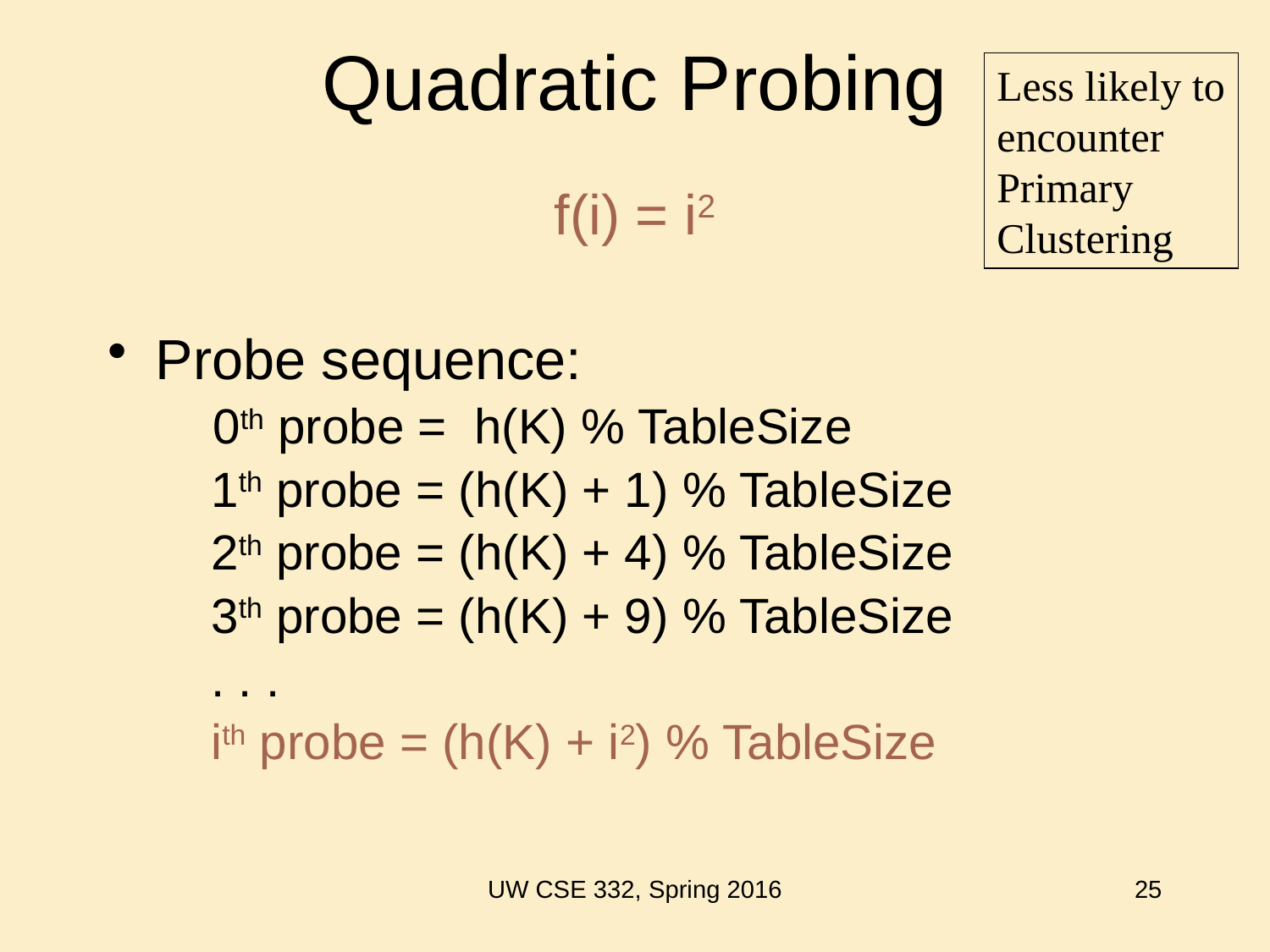

# Quadratic Probing
Less likely to encounter Primary Clustering
f(i) = i2

Probe sequence:
   0th probe =  h(K) % TableSize
	1th probe = (h(K) + 1) % TableSize
	2th probe = (h(K) + 4) % TableSize
	3th probe = (h(K) + 9) % TableSize
	. . .
	ith probe = (h(K) + i2) % TableSize
UW CSE 332, Spring 2016
25